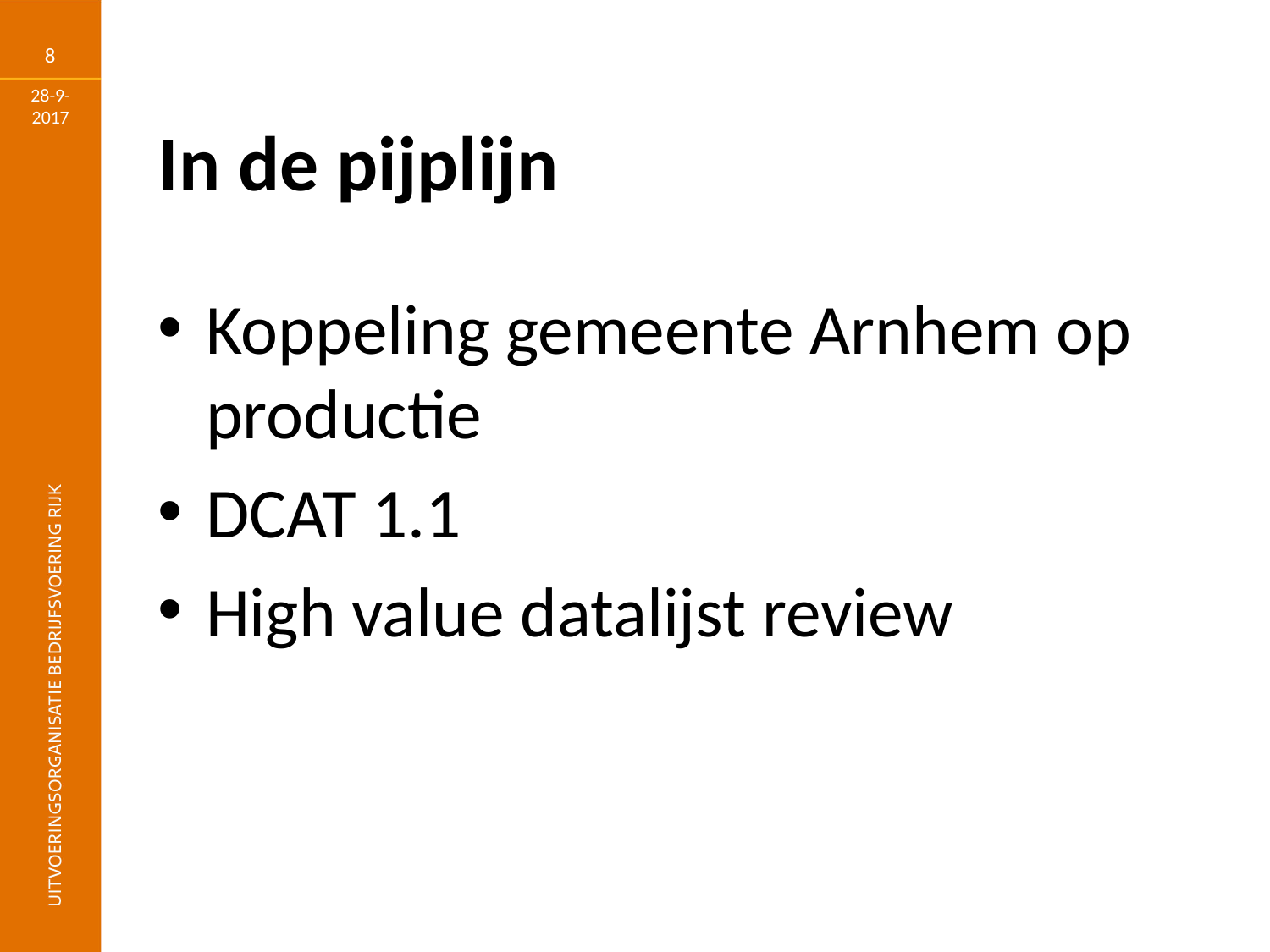

8
28-9-2017
# In de pijplijn
Koppeling gemeente Arnhem op productie
DCAT 1.1
High value datalijst review